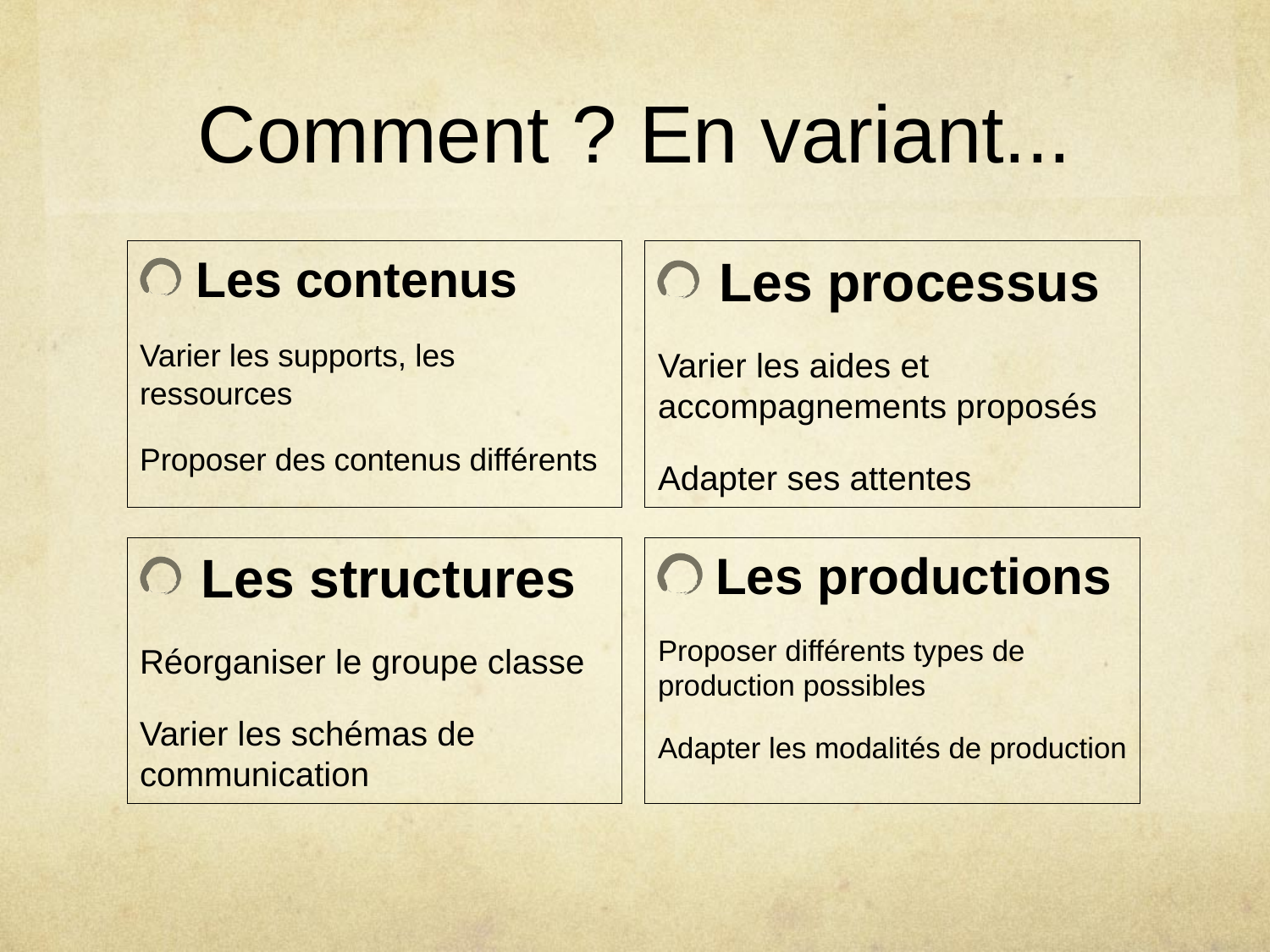

# Comment ? En variant...
Les contenus
Varier les supports, les ressources
Proposer des contenus différents
Les processus
Varier les aides et accompagnements proposés
Adapter ses attentes
Les structures
Réorganiser le groupe classe
Varier les schémas de communication
Les productions
Proposer différents types de production possibles
Adapter les modalités de production